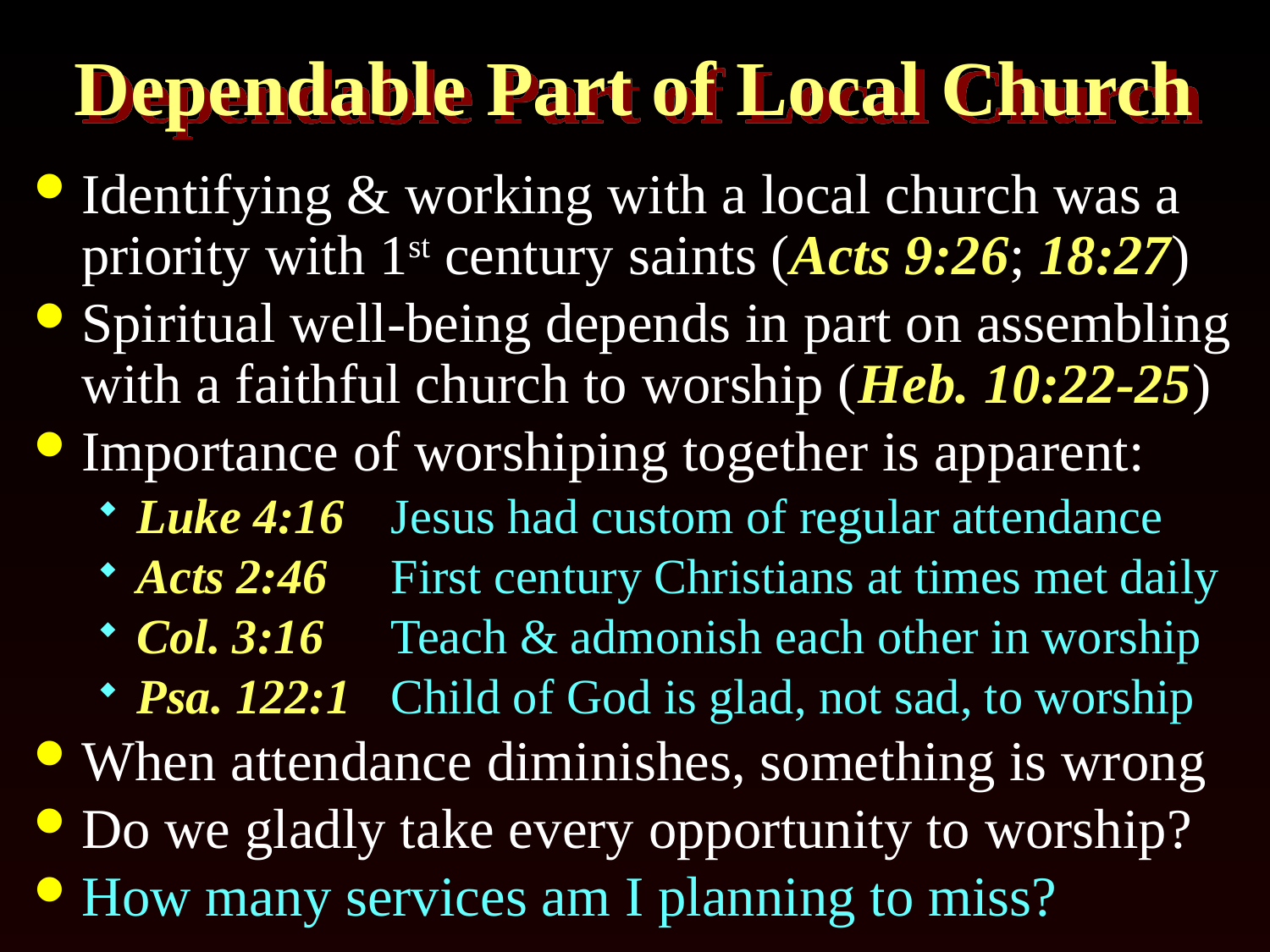

# Dependable Part of Local Church
Identifying & working with a local church was a priority with 1st century saints (Acts 9:26; 18:27)
Spiritual well-being depends in part on assembling with a faithful church to worship (Heb. 10:22-25)
Importance of worshiping together is apparent:
Luke 4:16	Jesus had custom of regular attendance
Acts 2:46	First century Christians at times met daily
Col. 3:16	Teach & admonish each other in worship
Psa. 122:1	Child of God is glad, not sad, to worship
When attendance diminishes, something is wrong
Do we gladly take every opportunity to worship?
How many services am I planning to miss?